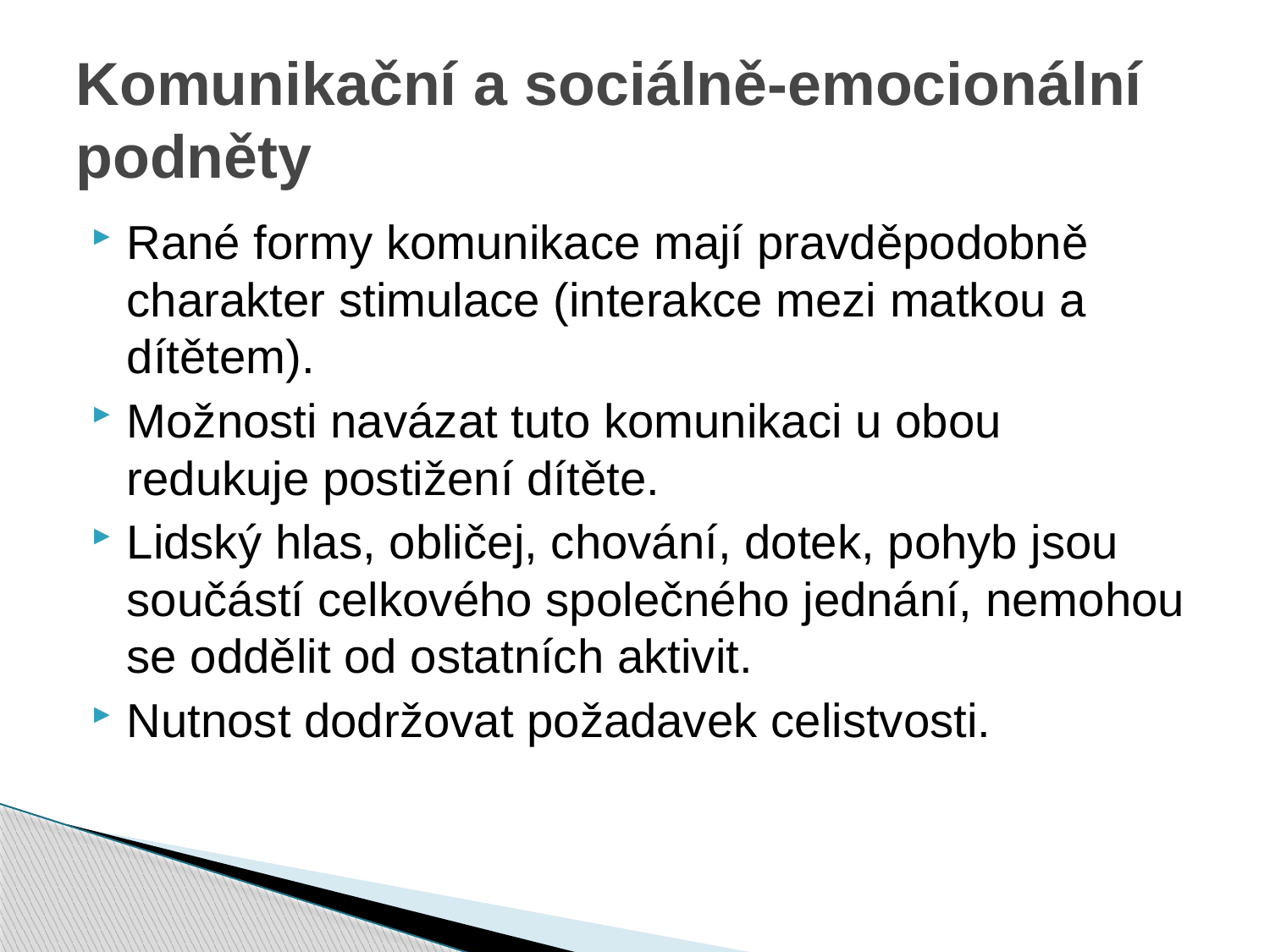

# Komunikační a sociálně-emocionální podněty
Rané formy komunikace mají pravděpodobně charakter stimulace (interakce mezi matkou a dítětem).
Možnosti navázat tuto komunikaci u obou redukuje postižení dítěte.
Lidský hlas, obličej, chování, dotek, pohyb jsou součástí celkového společného jednání, nemohou se oddělit od ostatních aktivit.
Nutnost dodržovat požadavek celistvosti.